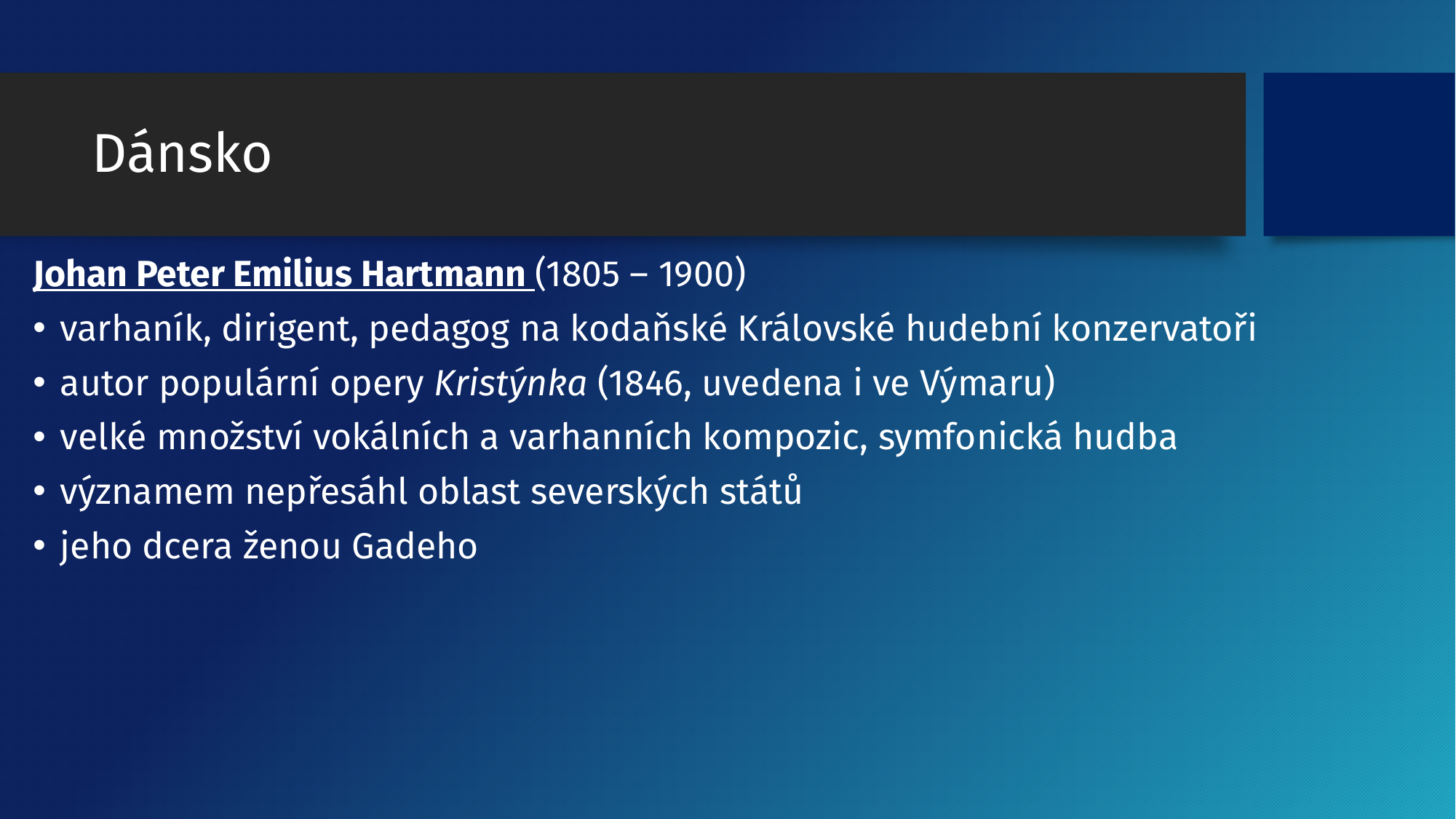

# Dánsko
Johan Peter Emilius Hartmann (1805 – 1900)
varhaník, dirigent, pedagog na kodaňské Královské hudební konzervatoři
autor populární opery Kristýnka (1846, uvedena i ve Výmaru)
velké množství vokálních a varhanních kompozic, symfonická hudba
významem nepřesáhl oblast severských států
jeho dcera ženou Gadeho